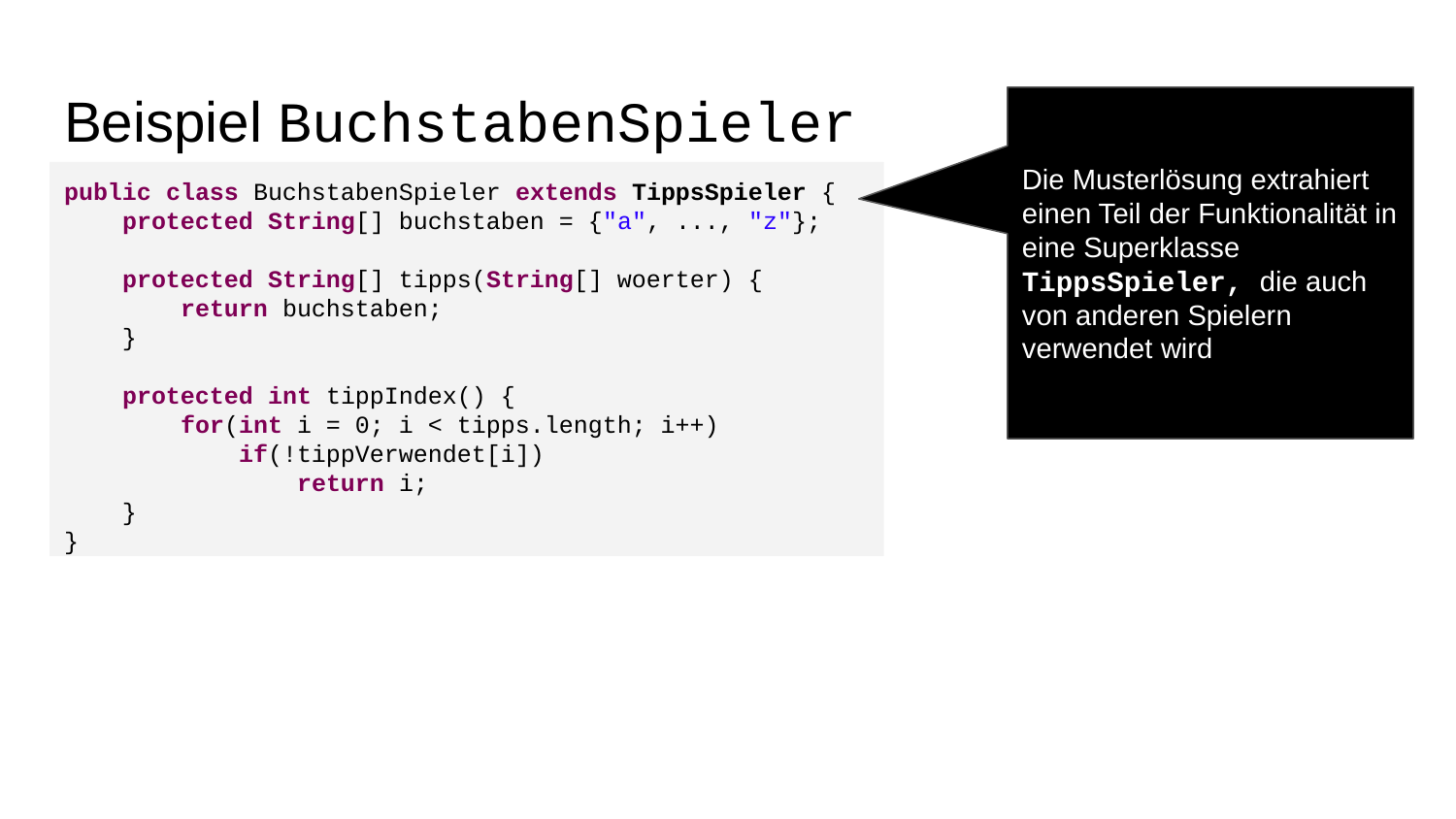

# Beispiel BuchstabenSpieler
Die Musterlösung extrahiert einen Teil der Funktionalität in eine Superklasse TippsSpieler, die auch von anderen Spielern verwendet wird
public class BuchstabenSpieler extends TippsSpieler {
    protected String[] buchstaben = {"a", ..., "z"};
    protected String[] tipps(String[] woerter) {
        return buchstaben;
    }
    protected int tippIndex() {
        for(int i = 0; i < tipps.length; i++)
            if(!tippVerwendet[i])
                return i;
    }
}